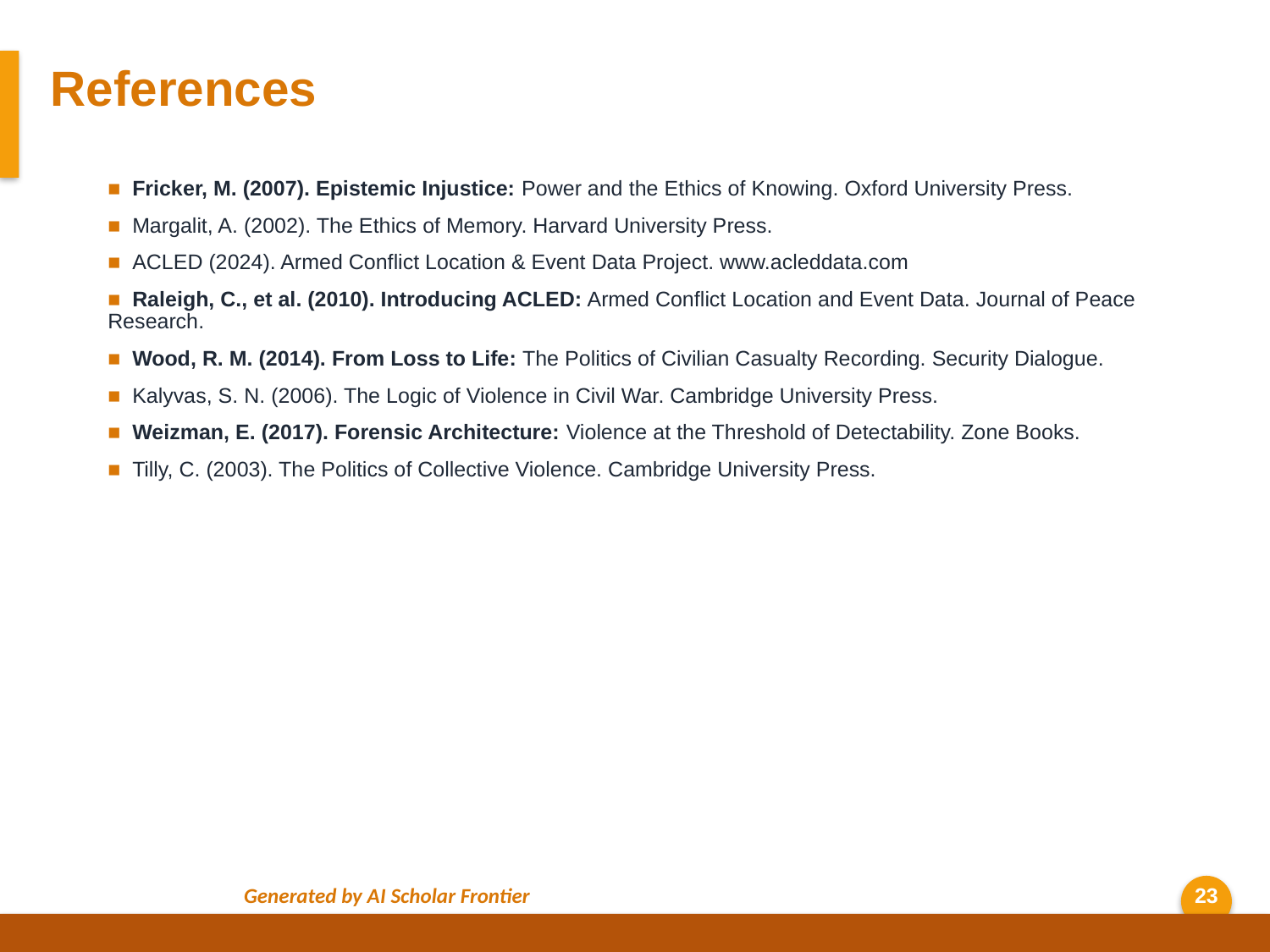

References
■  Fricker, M. (2007). Epistemic Injustice: Power and the Ethics of Knowing. Oxford University Press.
■  Margalit, A. (2002). The Ethics of Memory. Harvard University Press.
■  ACLED (2024). Armed Conflict Location & Event Data Project. www.acleddata.com
■  Raleigh, C., et al. (2010). Introducing ACLED: Armed Conflict Location and Event Data. Journal of Peace Research.
■  Wood, R. M. (2014). From Loss to Life: The Politics of Civilian Casualty Recording. Security Dialogue.
■  Kalyvas, S. N. (2006). The Logic of Violence in Civil War. Cambridge University Press.
■  Weizman, E. (2017). Forensic Architecture: Violence at the Threshold of Detectability. Zone Books.
■  Tilly, C. (2003). The Politics of Collective Violence. Cambridge University Press.
Generated by AI Scholar Frontier

23